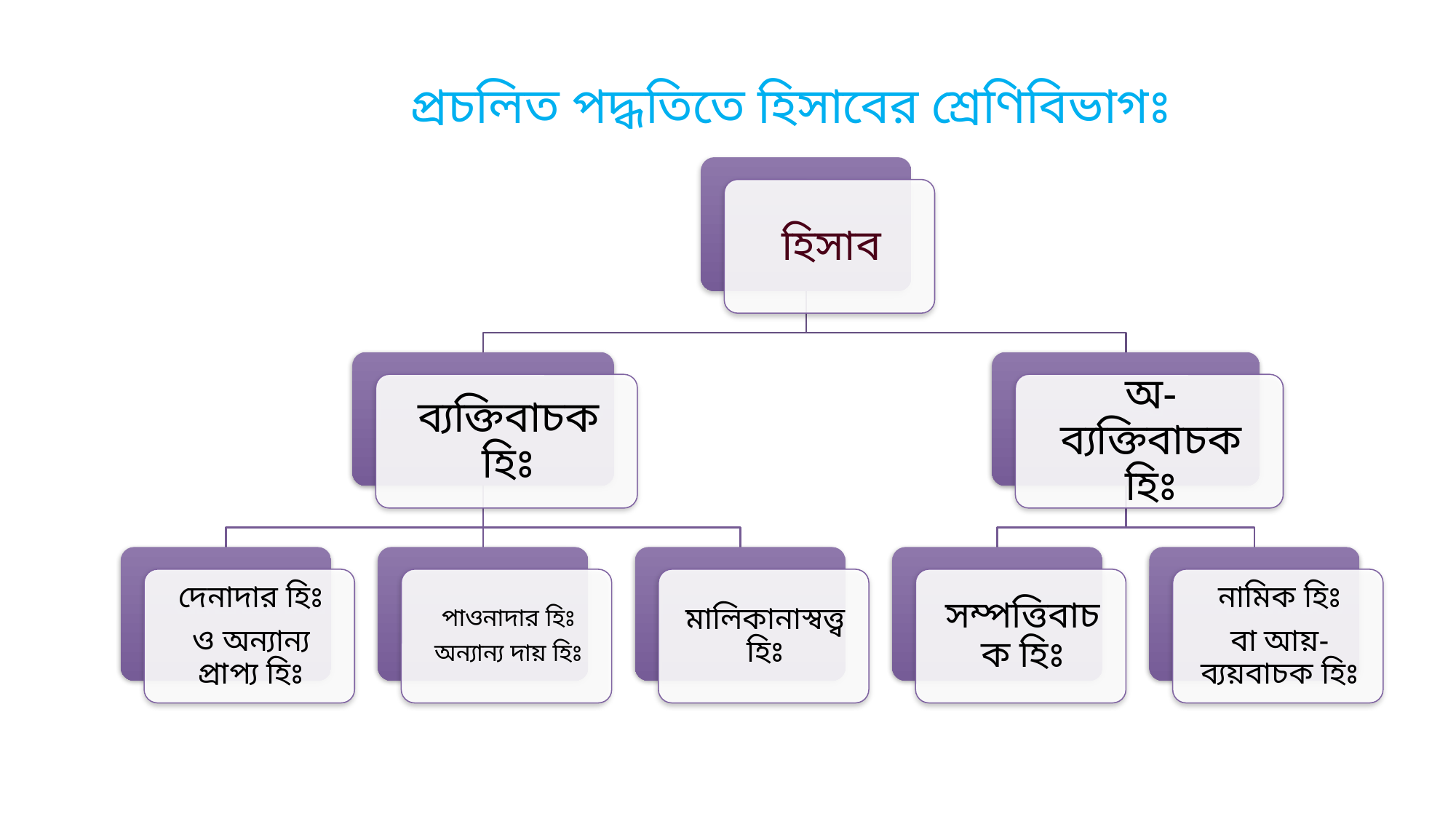

# প্রচলিত পদ্ধতিতে হিসাবের শ্রেণিবিভাগঃ

হিসাব
ব্যক্তিবাচক হিঃ
দেনাদার হিঃ
ও অন্যান্য প্রাপ্য হিঃ
পাওনাদার হিঃ
অন্যান্য দায় হিঃ
মালিকানাস্বত্ত্ব হিঃ
অ-ব্যক্তিবাচক হিঃ
সম্পত্তিবাচক হিঃ
নামিক হিঃ
বা আয়-ব্যয়বাচক হিঃ